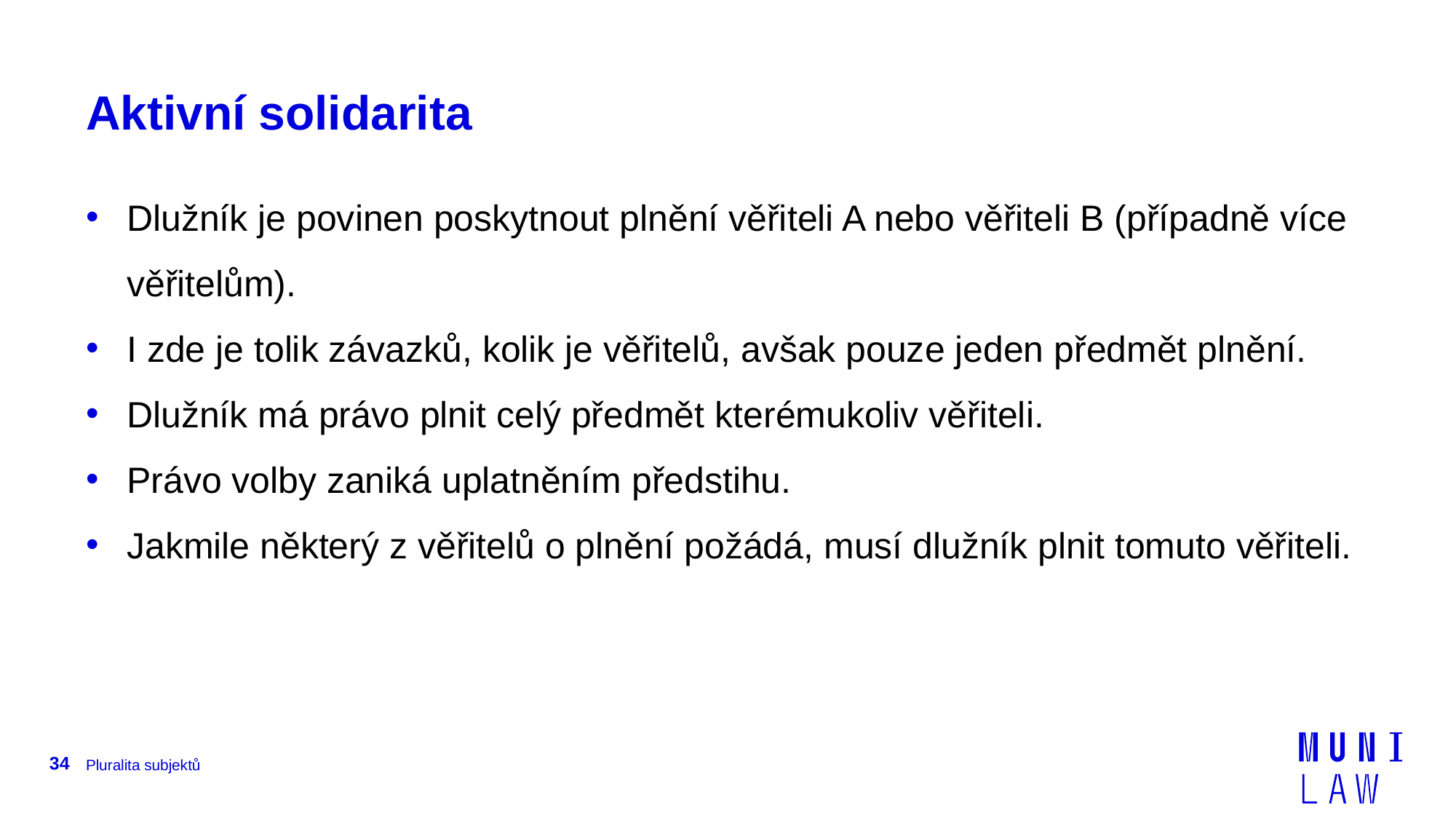

# Aktivní solidarita
Dlužník je povinen poskytnout plnění věřiteli A nebo věřiteli B (případně více věřitelům).
I zde je tolik závazků, kolik je věřitelů, avšak pouze jeden předmět plnění.
Dlužník má právo plnit celý předmět kterémukoliv věřiteli.
Právo volby zaniká uplatněním předstihu.
Jakmile některý z věřitelů o plnění požádá, musí dlužník plnit tomuto věřiteli.
34
Pluralita subjektů